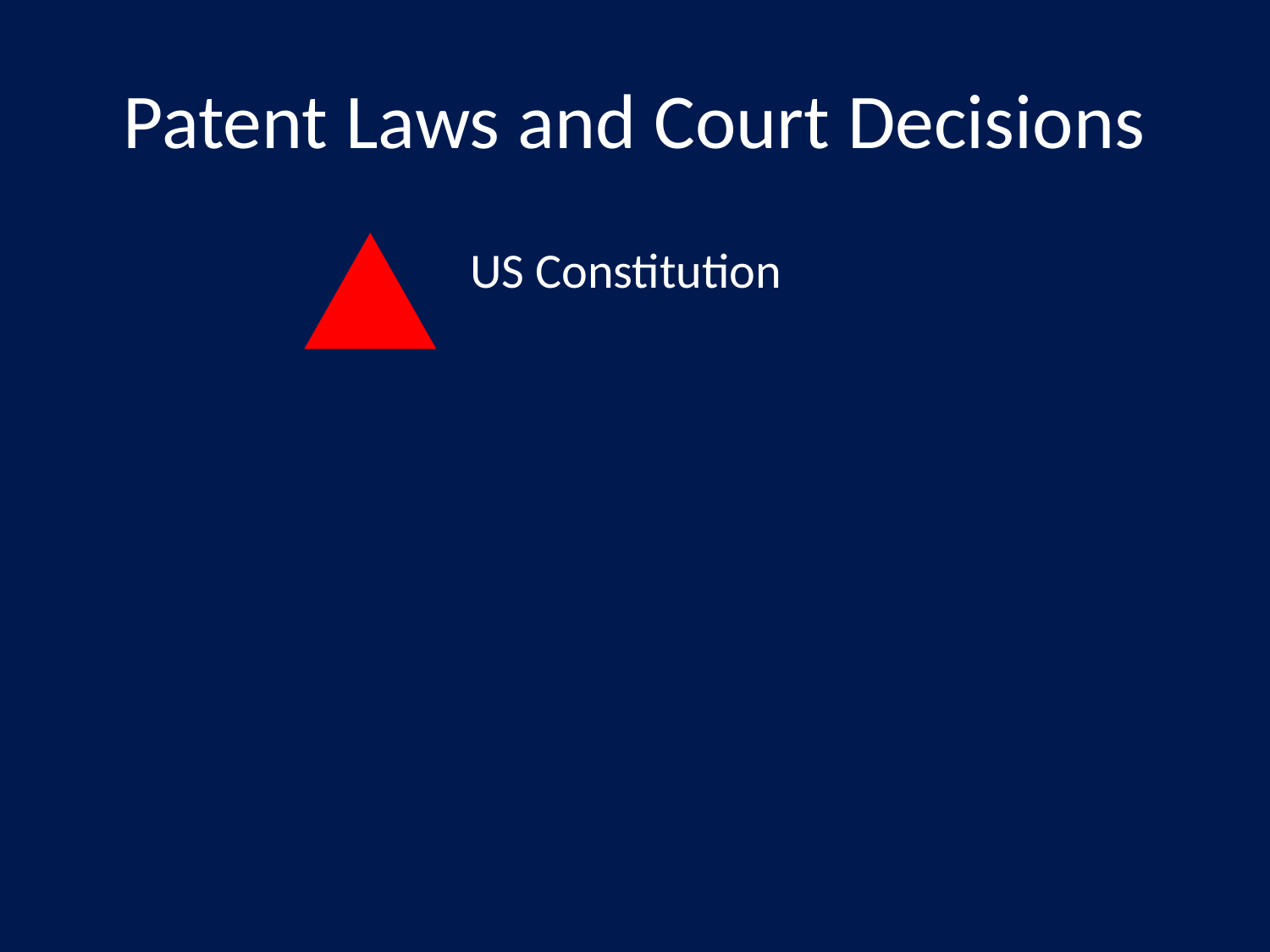

# Patent Laws and Court Decisions

US Constitution